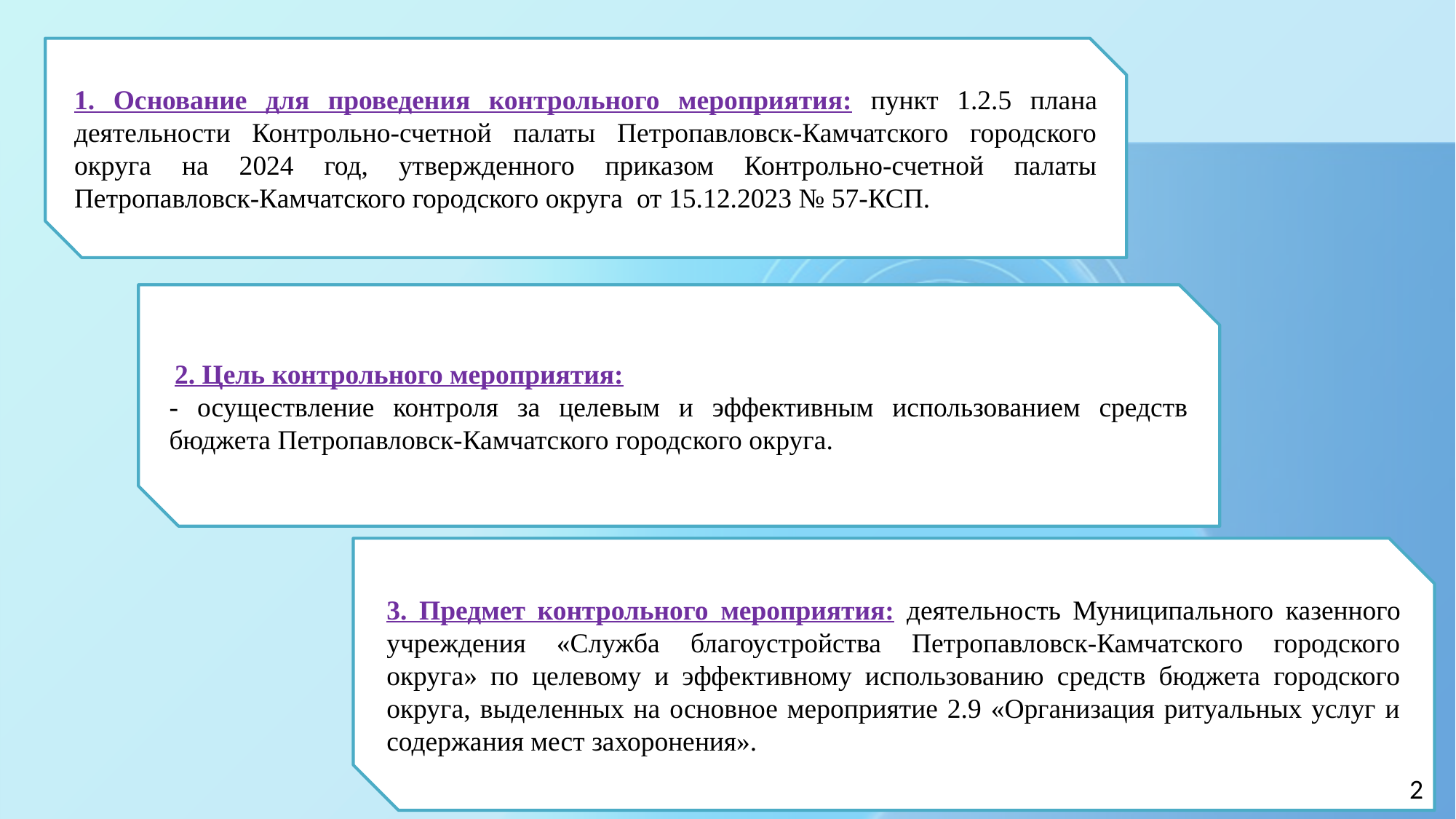

1. Основание для проведения контрольного мероприятия: пункт 1.2.5 плана деятельности Контрольно-счетной палаты Петропавловск-Камчатского городского округа на 2024 год, утвержденного приказом Контрольно-счетной палаты Петропавловск-Камчатского городского округа  от 15.12.2023 № 57-КСП.
2. Цель контрольного мероприятия:
- осуществление контроля за целевым и эффективным использованием средств бюджета Петропавловск-Камчатского городского округа.
3. Предмет контрольного мероприятия: деятельность Муниципального казенного учреждения «Служба благоустройства Петропавловск-Камчатского городского округа» по целевому и эффективному использованию средств бюджета городского округа, выделенных на основное мероприятие 2.9 «Организация ритуальных услуг и содержания мест захоронения».
2